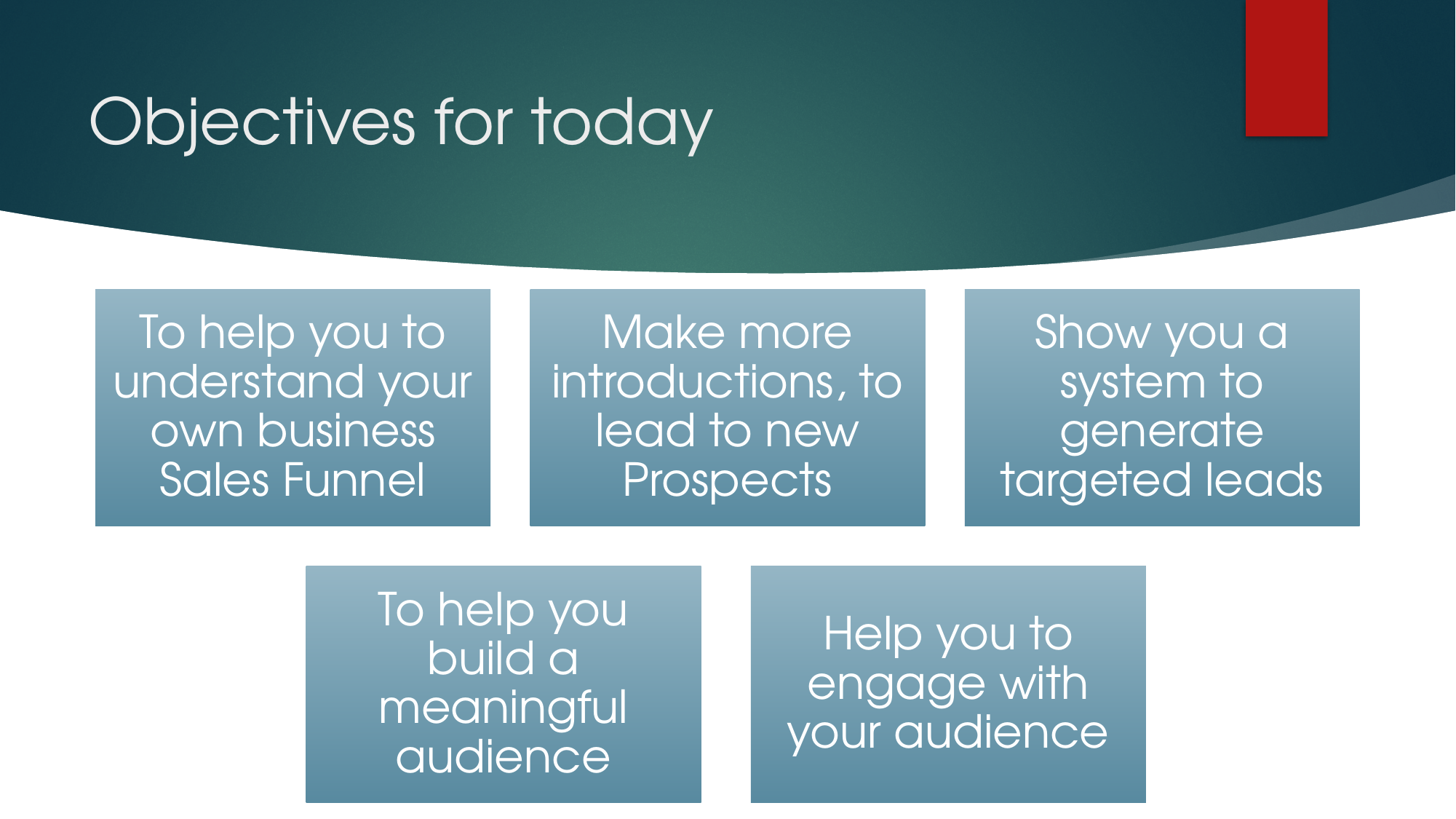

# Objectives for today

To help you to understand your own business Sales Funnel
Make more introductions, to lead to new Prospects
Show you a system to generate targeted leads
Help you to engage with your audience
To help you build a meaningful audience